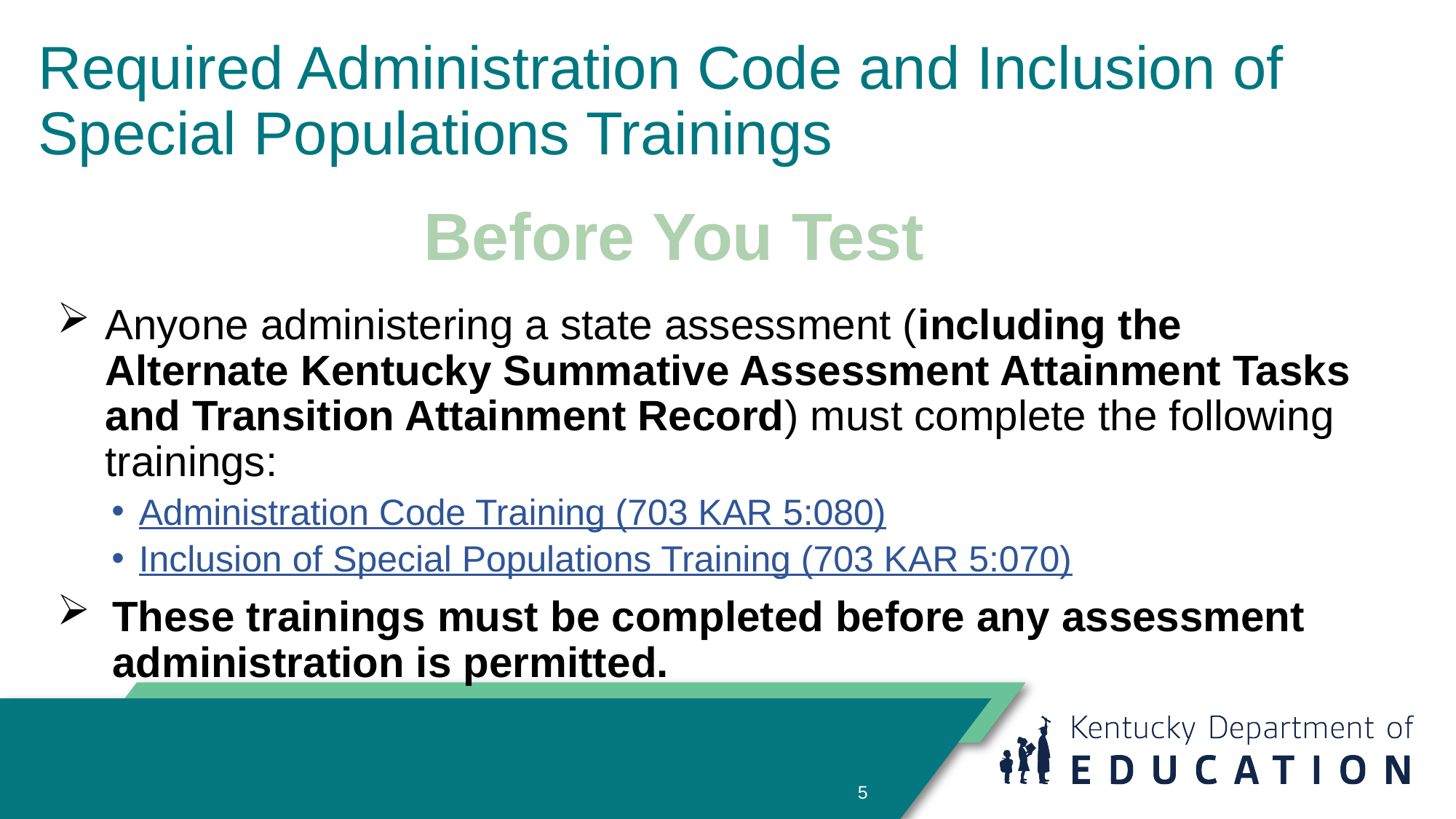

# Required Administration Code and Inclusion of Special Populations Trainings
Before You Test
Anyone administering a state assessment (including the Alternate Kentucky Summative Assessment Attainment Tasks and Transition Attainment Record) must complete the following trainings:
Administration Code Training (703 KAR 5:080)
Inclusion of Special Populations Training (703 KAR 5:070)
These trainings must be completed before any assessment administration is permitted.